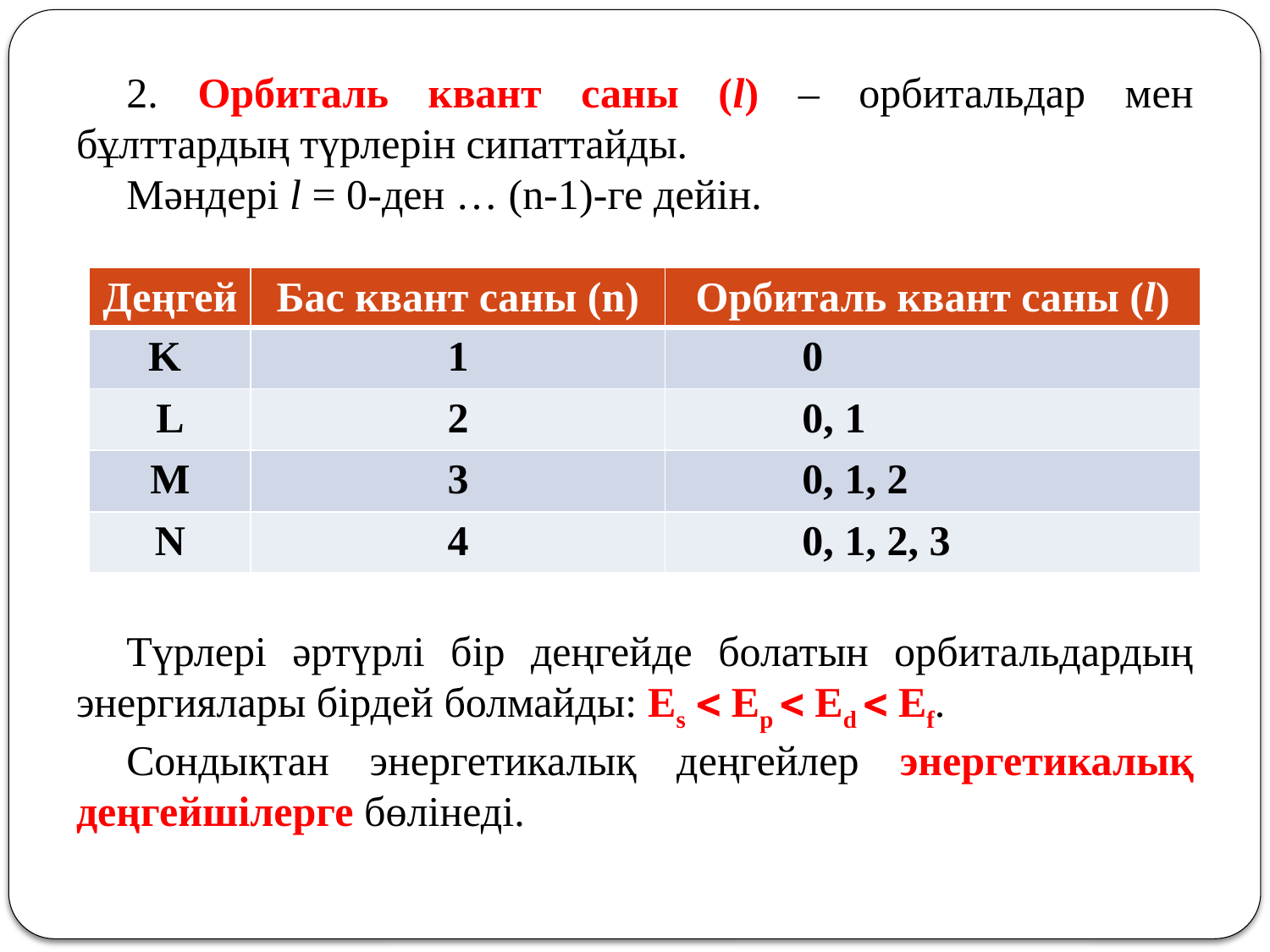

2. Орбиталь квант саны (l) – орбитальдар мен бұлттардың түрлерін сипаттайды.
Мәндері l = 0-ден … (n-1)-ге дейін.

Түрлері әртүрлі бір деңгейде болатын орбитальдардың энергиялары бірдей болмайды: Es < Ep < Ed < Ef.
Сондықтан энергетикалық деңгейлер энергетикалық деңгейшілерге бөлінеді.

| Деңгей | Бас квант саны (n) | Орбиталь квант саны (l) |
| --- | --- | --- |
| K | 1 | 0 |
| L | 2 | 0, 1 |
| M | 3 | 0, 1, 2 |
| N | 4 | 0, 1, 2, 3 |